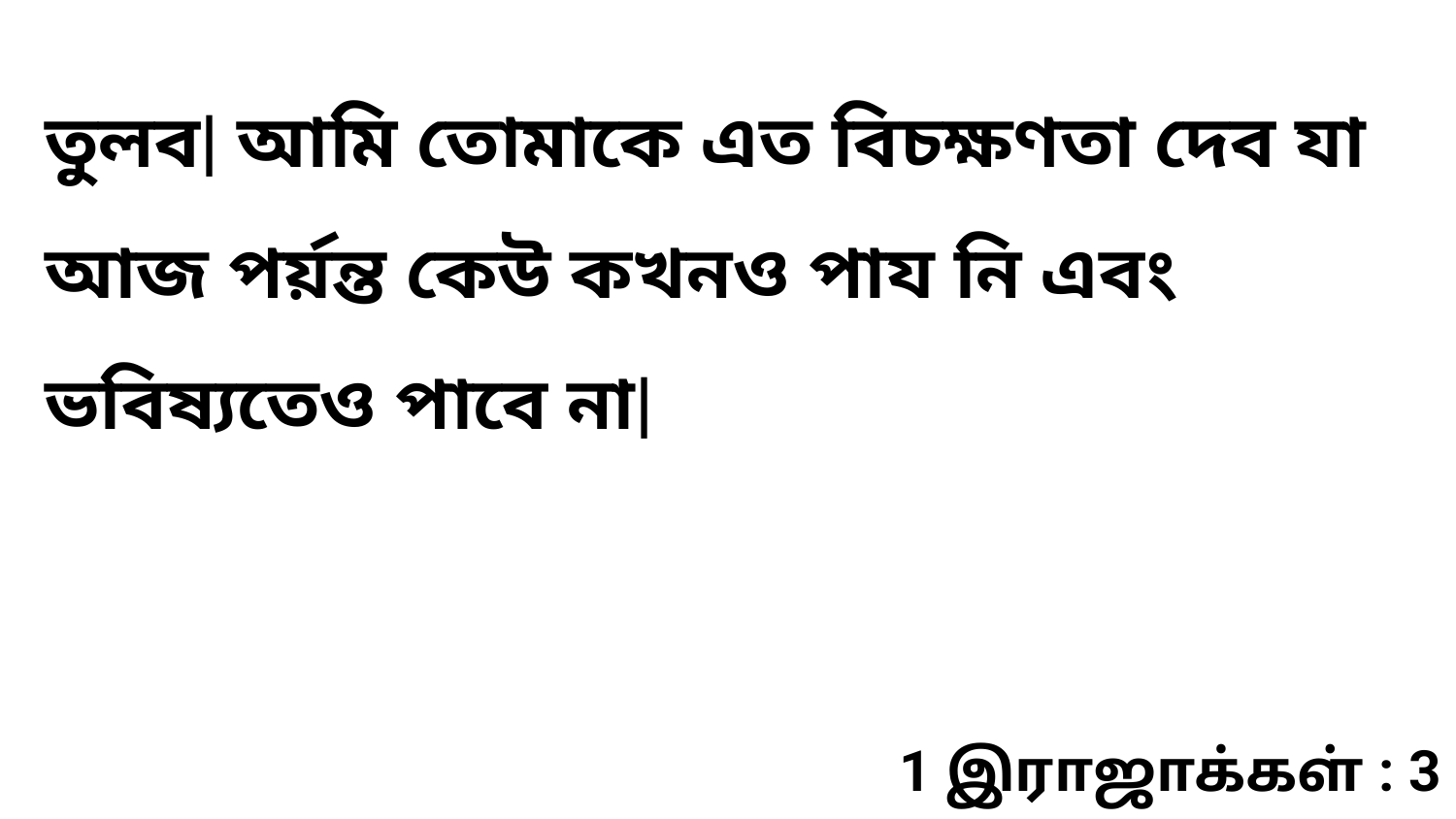

তুলব| আমি তোমাকে এত বিচক্ষণতা দেব যা আজ পর্য়ন্ত কেউ কখনও পায নি এবং ভবিষ্যতেও পাবে না|
1 இராஜாக்கள் : 3